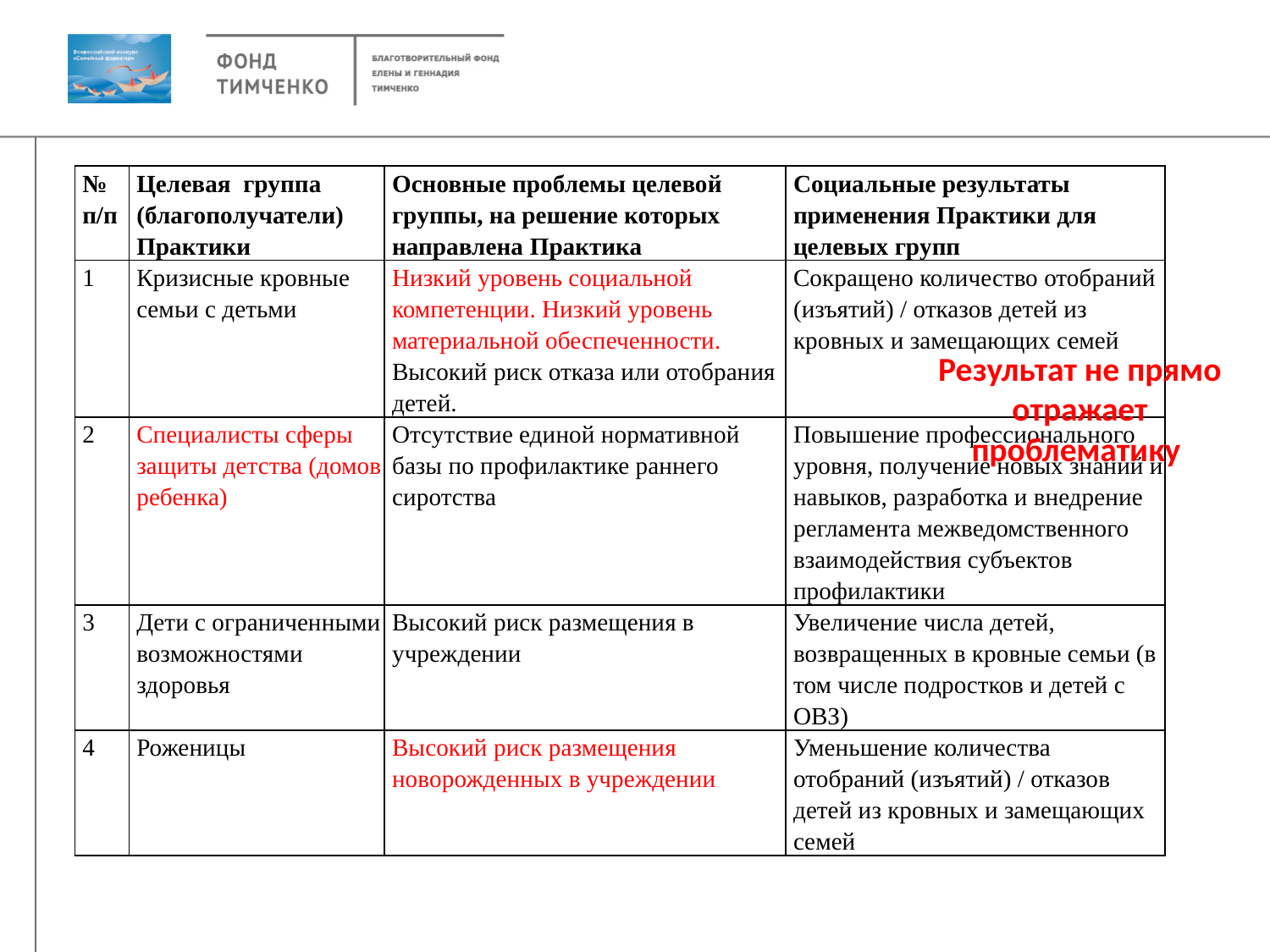

| № п/п | Целевая группа (благополучатели) Практики | Основные проблемы целевой группы, на решение которых направлена Практика | Социальные результаты применения Практики для целевых групп |
| --- | --- | --- | --- |
| 1 | Кризисные кровные семьи с детьми | Низкий уровень социальной компетенции. Низкий уровень материальной обеспеченности. Высокий риск отказа или отобрания детей. | Сокращено количество отобраний (изъятий) / отказов детей из кровных и замещающих семей |
| 2 | Специалисты сферы защиты детства (домов ребенка) | Отсутствие единой нормативной базы по профилактике раннего сиротства | Повышение профессионального уровня, получение новых знаний и навыков, разработка и внедрение регламента межведомственного взаимодействия субъектов профилактики |
| 3 | Дети с ограниченными возможностями здоровья | Высокий риск размещения в учреждении | Увеличение числа детей, возвращенных в кровные семьи (в том числе подростков и детей с ОВЗ) |
| 4 | Роженицы | Высокий риск размещения новорожденных в учреждении | Уменьшение количества отобраний (изъятий) / отказов детей из кровных и замещающих семей |
Результат не прямо отражает проблематику